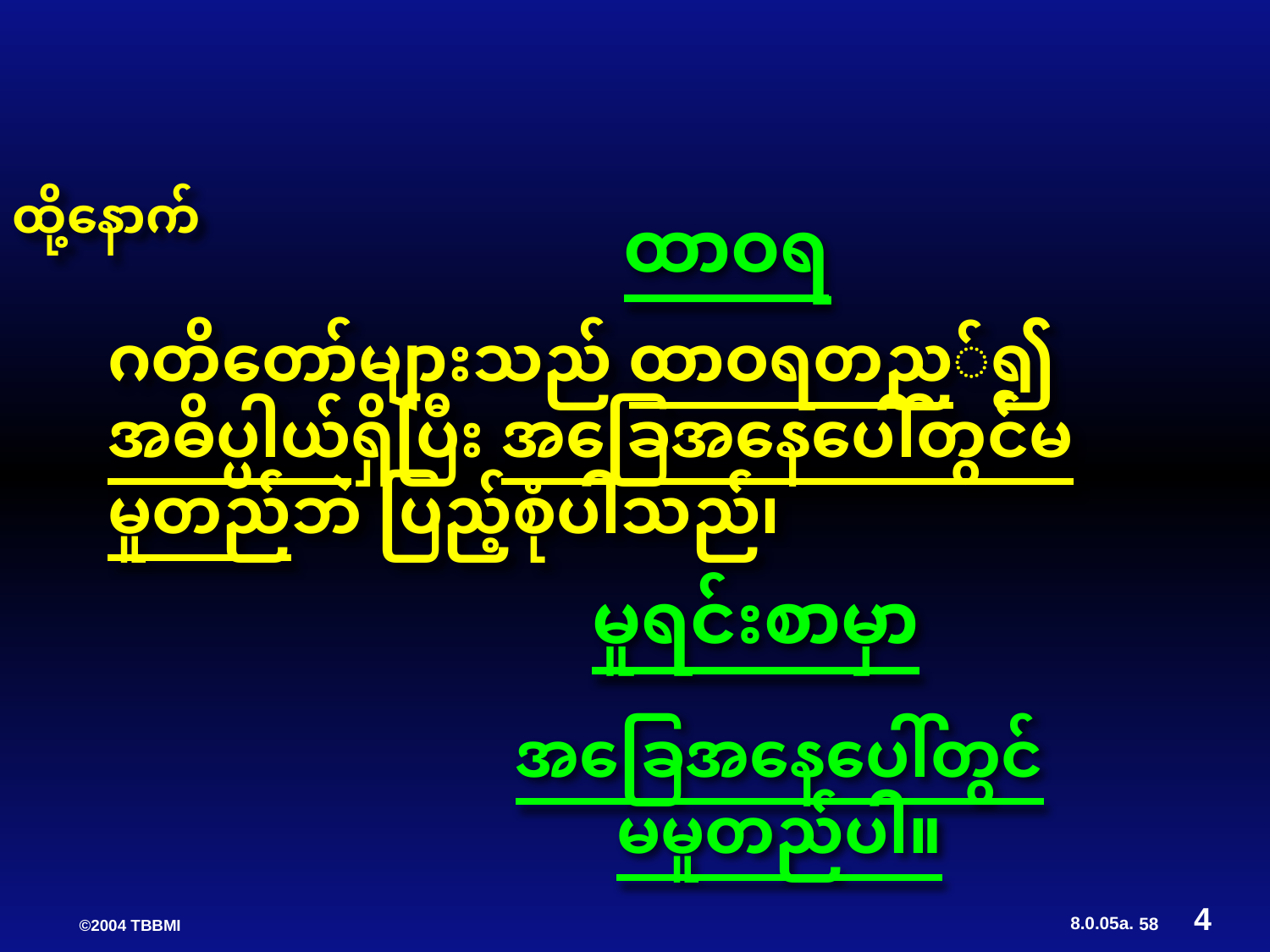

ထို့နောက်

ထာဝရ

ဂတိတော်များသည် ထာဝရတည်၍ အဓိပ္ပါယ်ရှိပြီး အခြေအနေပေါ်တွင်မမူတည်ဘဲ ပြည့်စုံပါသည်၊

မူရင်းစာမှာ

အခြေအနေပေါ်တွင် မမူတည်ပါ။
4
8.0.05a.
58
©2004 TBBMI